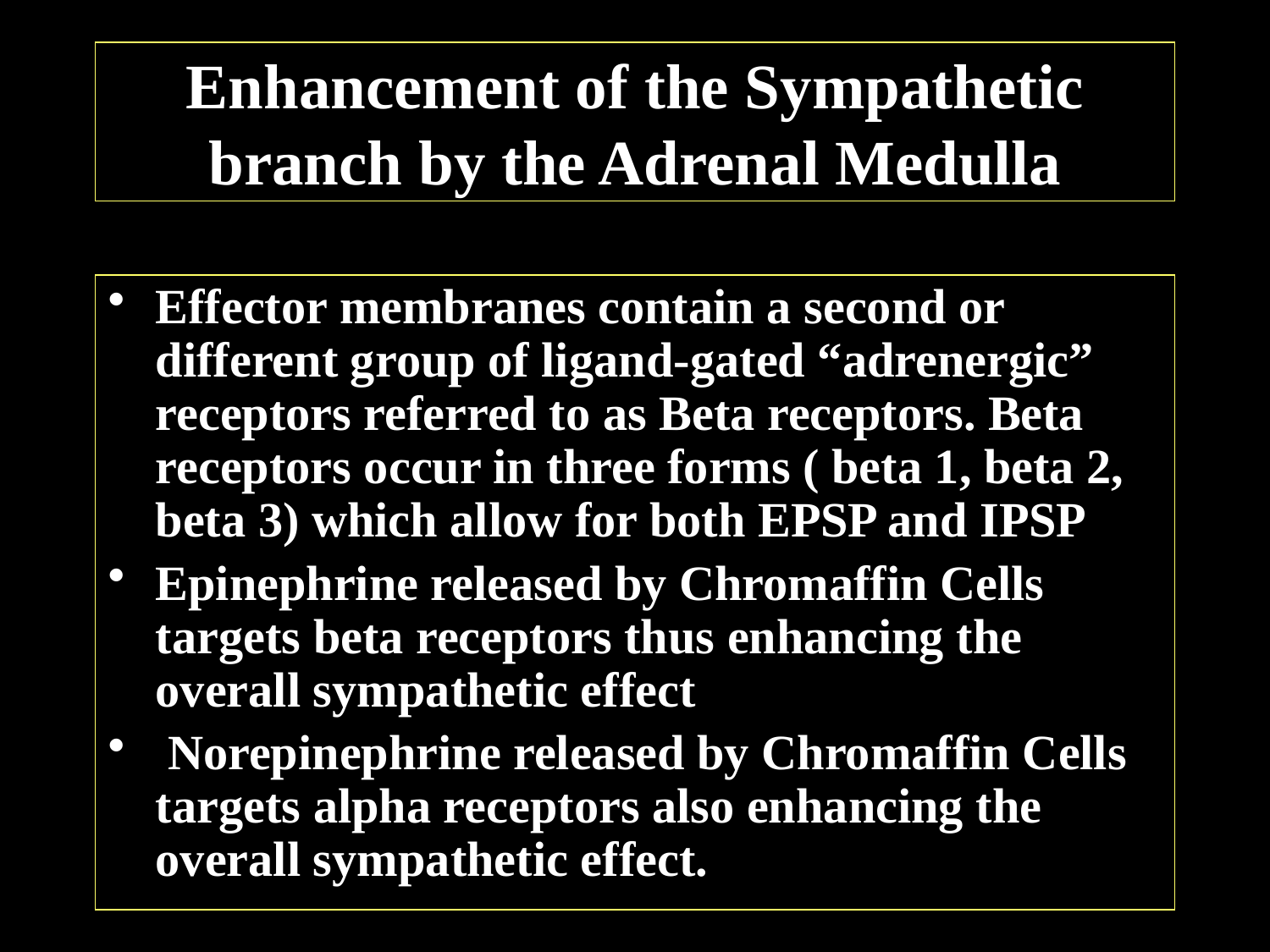

# Enhancement of the Sympathetic branch by the Adrenal Medulla
Effector membranes contain a second or different group of ligand-gated “adrenergic” receptors referred to as Beta receptors. Beta receptors occur in three forms ( beta 1, beta 2, beta 3) which allow for both EPSP and IPSP
Epinephrine released by Chromaffin Cells targets beta receptors thus enhancing the overall sympathetic effect
 Norepinephrine released by Chromaffin Cells targets alpha receptors also enhancing the overall sympathetic effect.